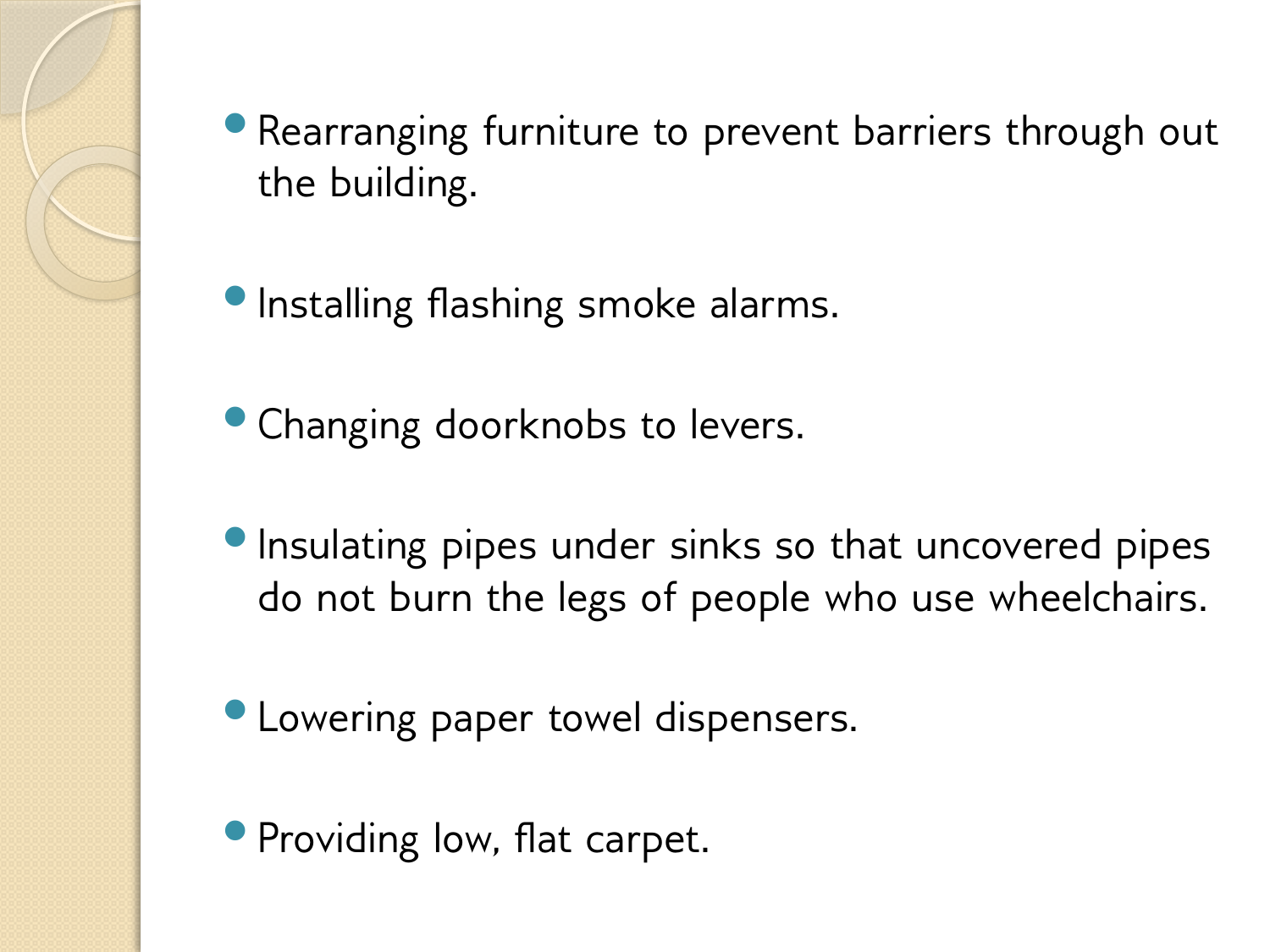

Rearranging furniture to prevent barriers through out the building.

Installing flashing smoke alarms.

Changing doorknobs to levers.

Insulating pipes under sinks so that uncovered pipes do not burn the legs of people who use wheelchairs.

Lowering paper towel dispensers.

Providing low, flat carpet.